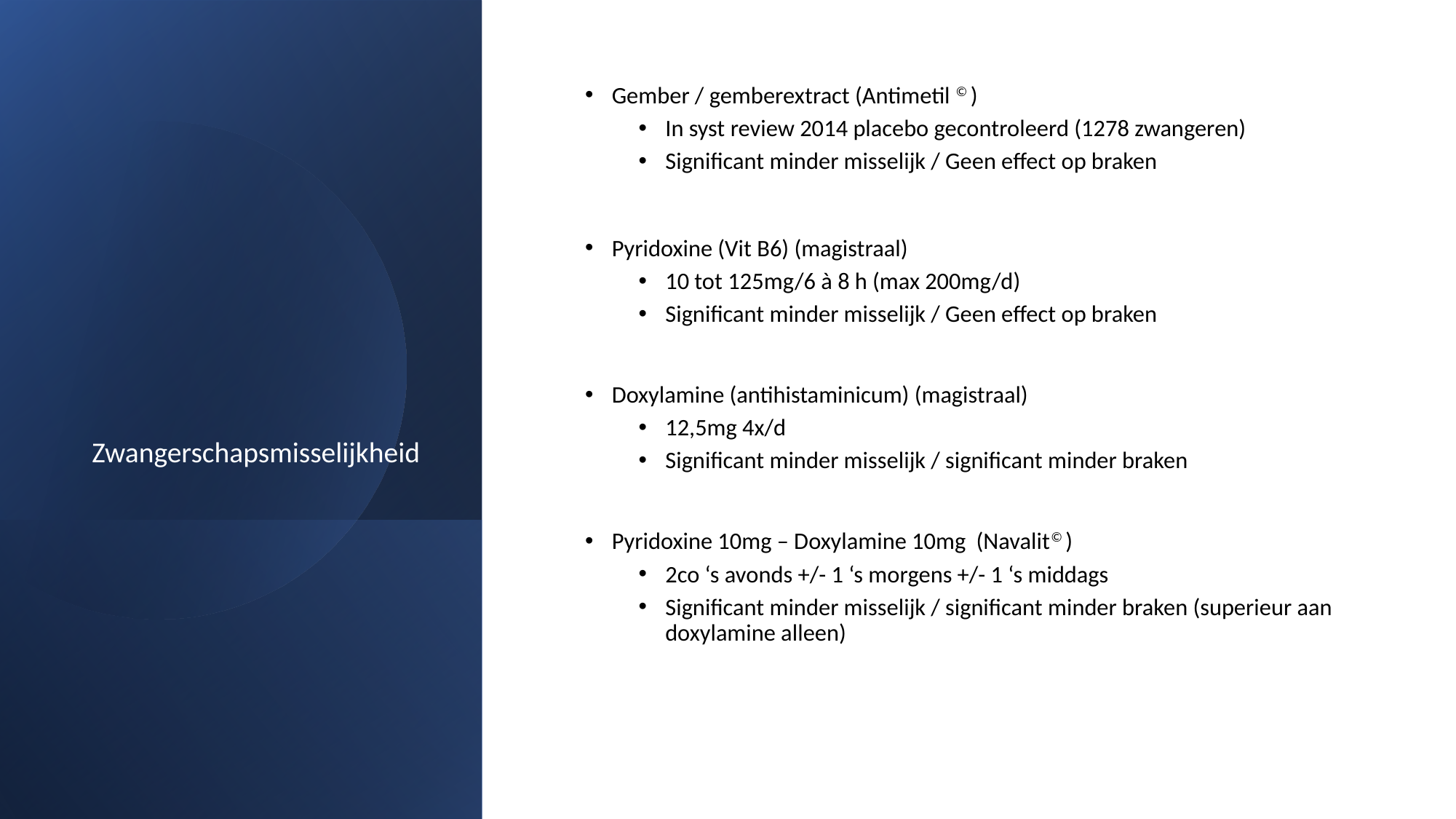

# Zwangerschapsmisselijkheid
Gember / gemberextract (Antimetil © )
In syst review 2014 placebo gecontroleerd (1278 zwangeren)
Significant minder misselijk / Geen effect op braken

Pyridoxine (Vit B6) (magistraal)
10 tot 125mg/6 à 8 h (max 200mg/d)
Significant minder misselijk / Geen effect op braken

Doxylamine (antihistaminicum) (magistraal)
12,5mg 4x/d
Significant minder misselijk / significant minder braken

Pyridoxine 10mg – Doxylamine 10mg  (Navalit© )
2co ‘s avonds +/- 1 ‘s morgens +/- 1 ‘s middags
Significant minder misselijk / significant minder braken (superieur aan doxylamine alleen)